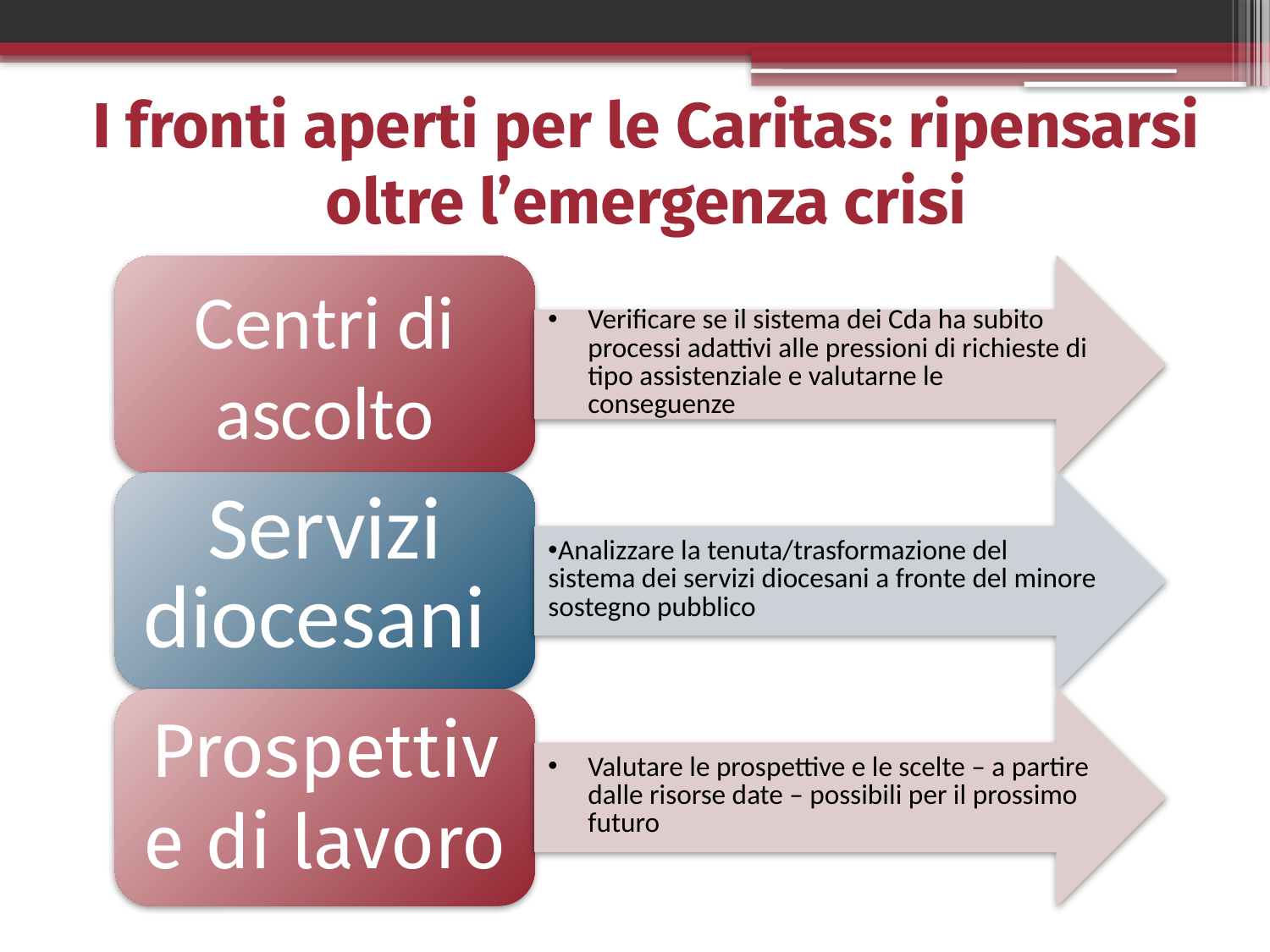

# I fronti aperti per le Caritas: ripensarsi oltre l’emergenza crisi
Centri di ascolto
Servizi diocesani
Analizzare la tenuta/trasformazione del sistema dei servizi diocesani a fronte del minore sostegno pubblico
Verificare se il sistema dei Cda ha subito processi adattivi alle pressioni di richieste di tipo assistenziale e valutarne le conseguenze
Prospettive di lavoro
Valutare le prospettive e le scelte – a partire dalle risorse date – possibili per il prossimo futuro